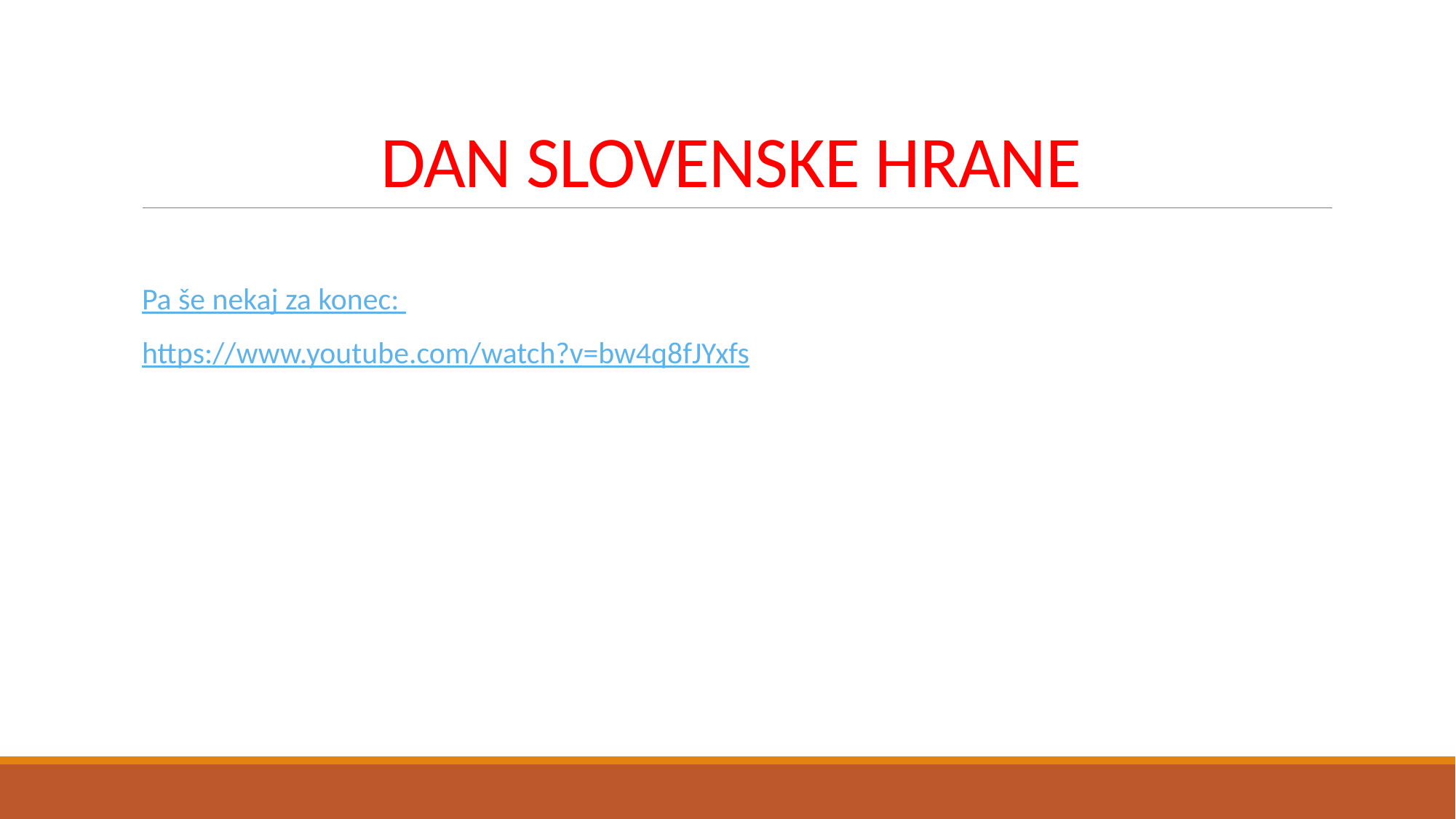

# DAN SLOVENSKE HRANE

Pa še nekaj za konec:
https://www.youtube.com/watch?v=bw4q8fJYxfs